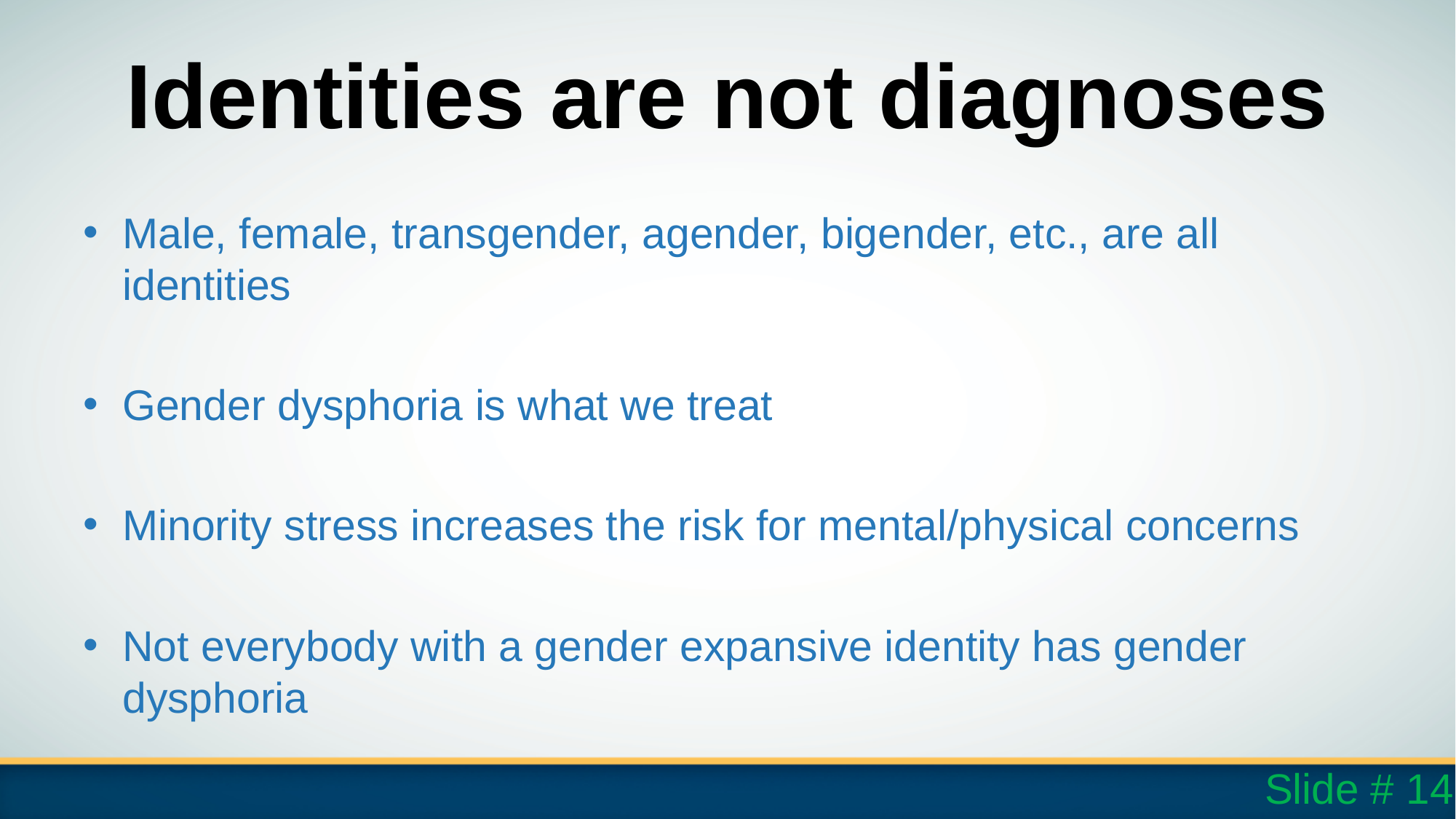

# Identities are not diagnoses

Male, female, transgender, agender, bigender, etc., are all identities

Gender dysphoria is what we treat

Minority stress increases the risk for mental/physical concerns

Not everybody with a gender expansive identity has gender dysphoria
Slide # 14